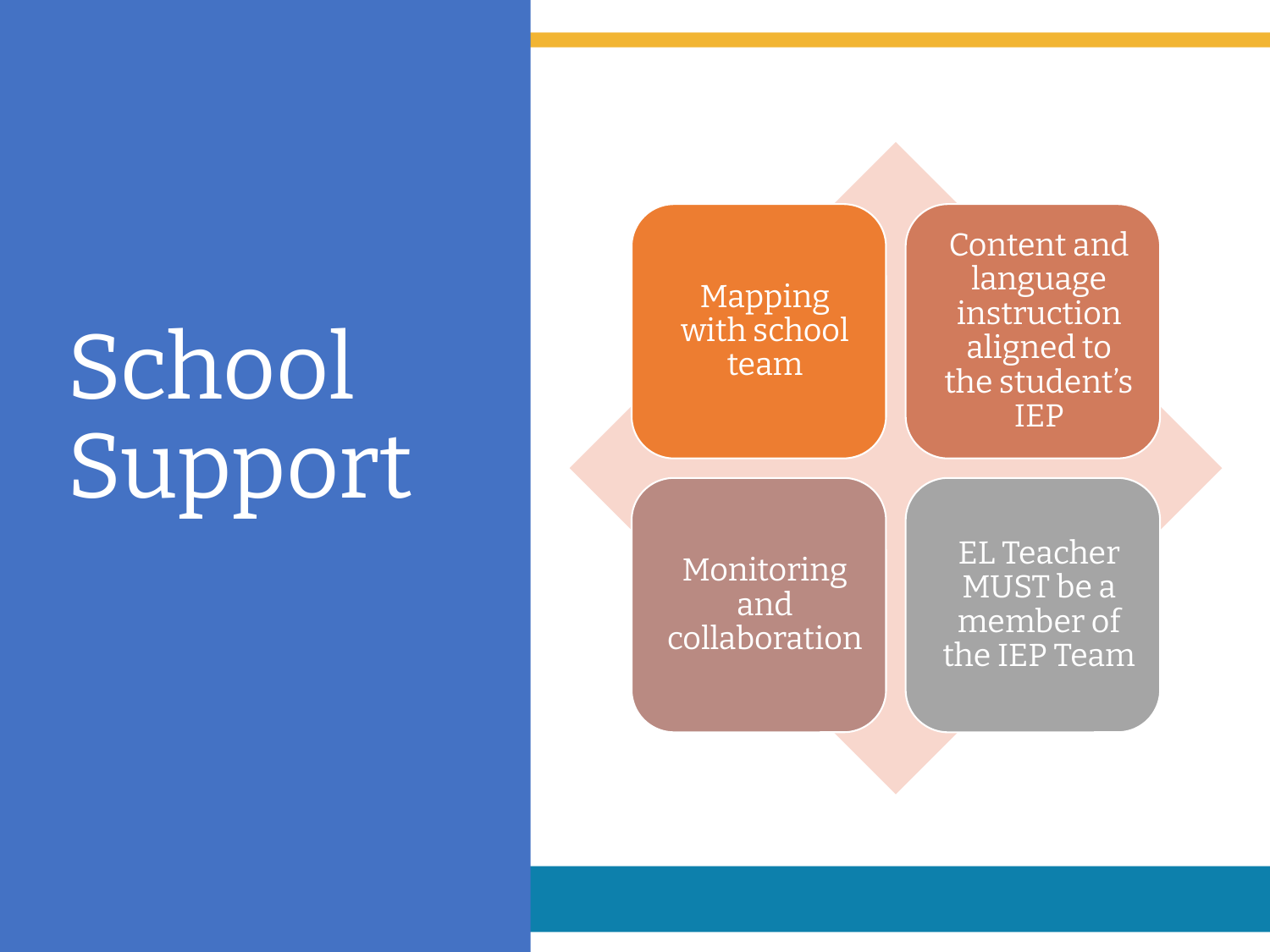

# School Support
Mapping with school team
Content and language instruction aligned to the student’s IEP
Monitoring and collaboration
EL Teacher MUST be a member of the IEP Team